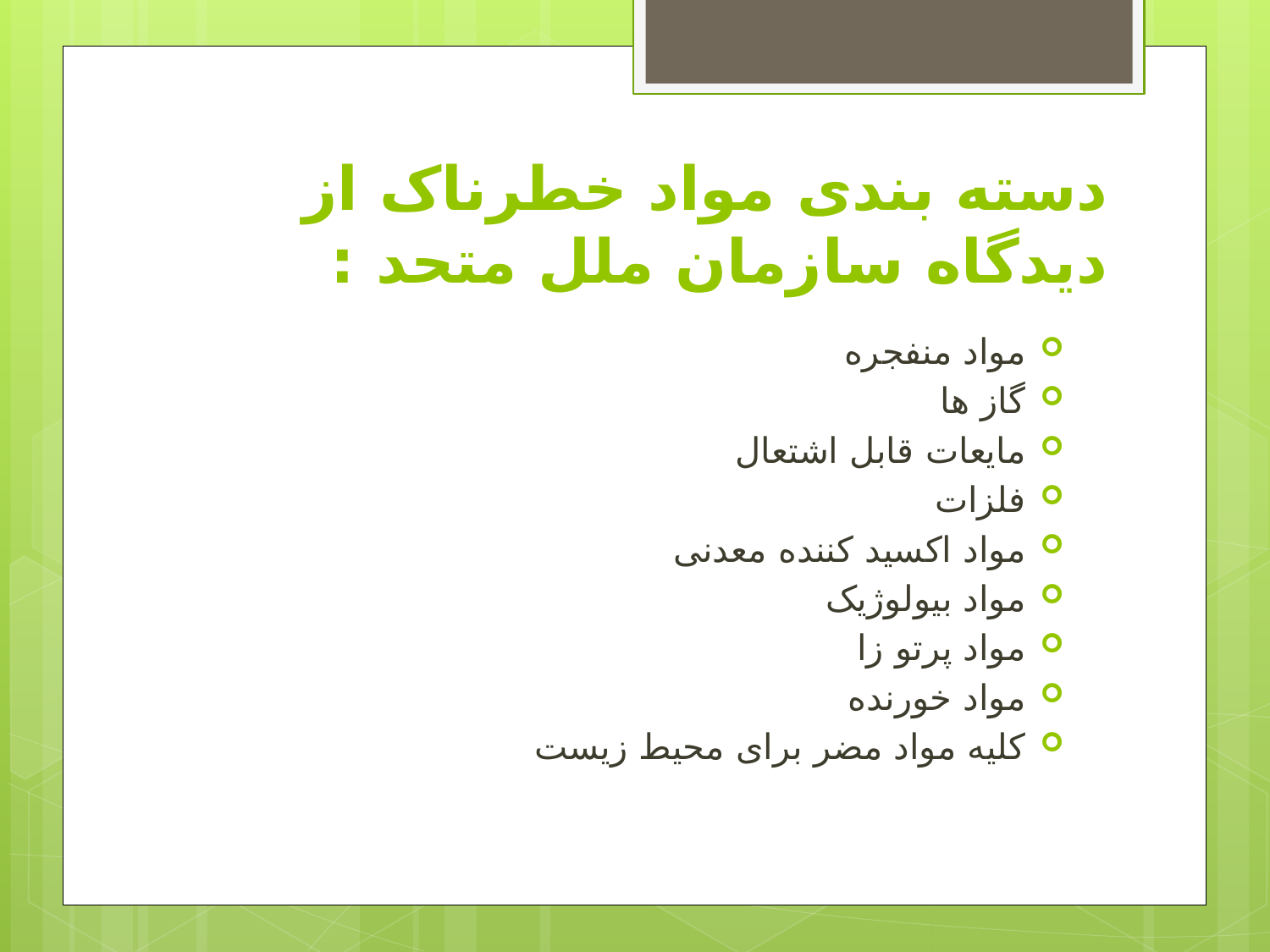

# دسته بندی مواد خطرناک از دیدگاه سازمان ملل متحد :
مواد منفجره
گاز ها
مایعات قابل اشتعال
فلزات
مواد اکسید کننده معدنی
مواد بیولوژیک
مواد پرتو زا
مواد خورنده
کلیه مواد مضر برای محیط زیست